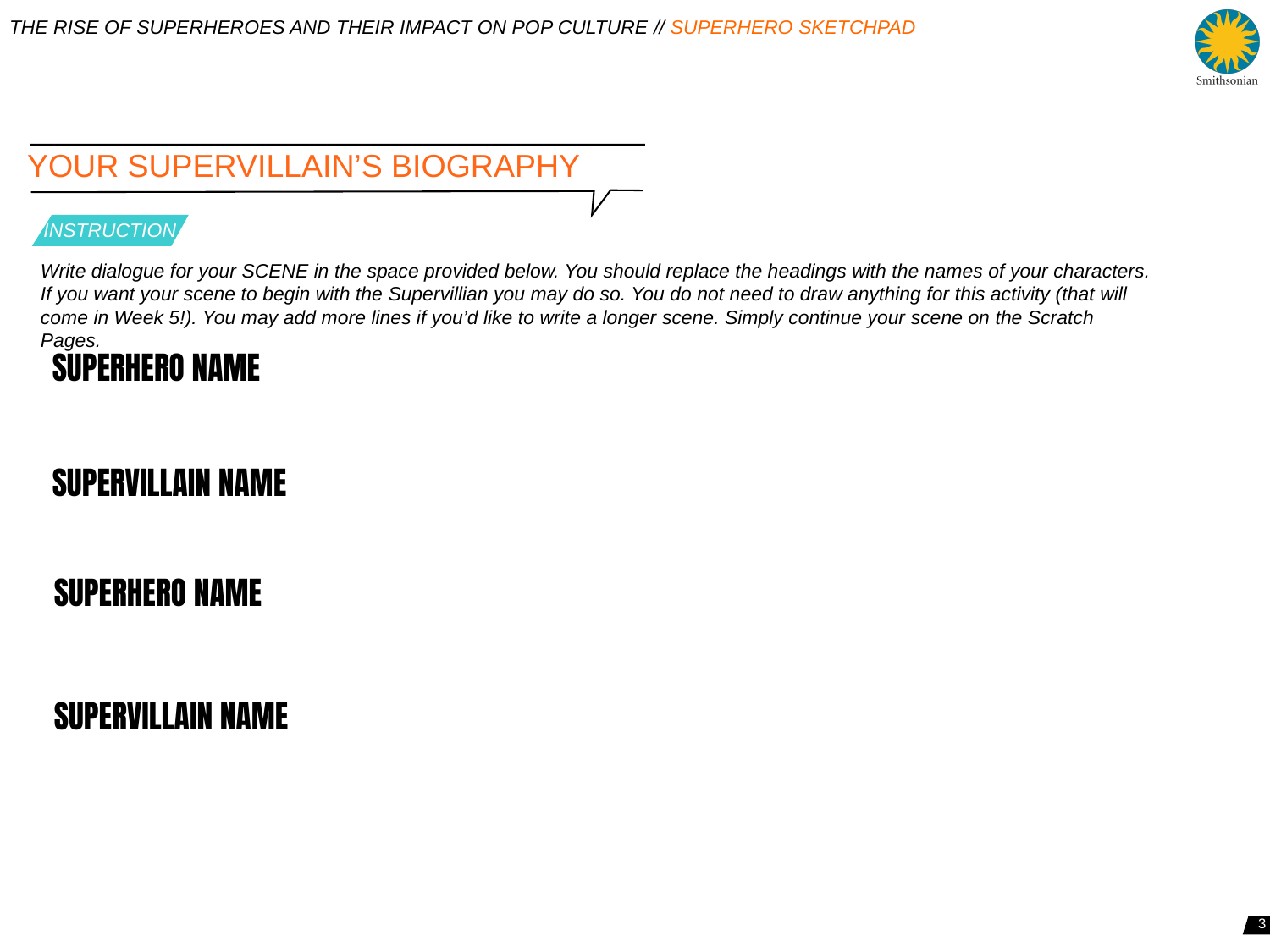

YOUR SUPERVILLAIN’S BIOGRAPHY

INSTRUCTIONS

Write dialogue for your SCENE in the space provided below. You should replace the headings with the names of your characters. If you want your scene to begin with the Supervillian you may do so. You do not need to draw anything for this activity (that will come in Week 5!). You may add more lines if you’d like to write a longer scene. Simply continue your scene on the Scratch Pages.
SUPERHERO NAME
SUPERVILLAIN NAME
SUPERHERO NAME
SUPERVILLAIN NAME
3